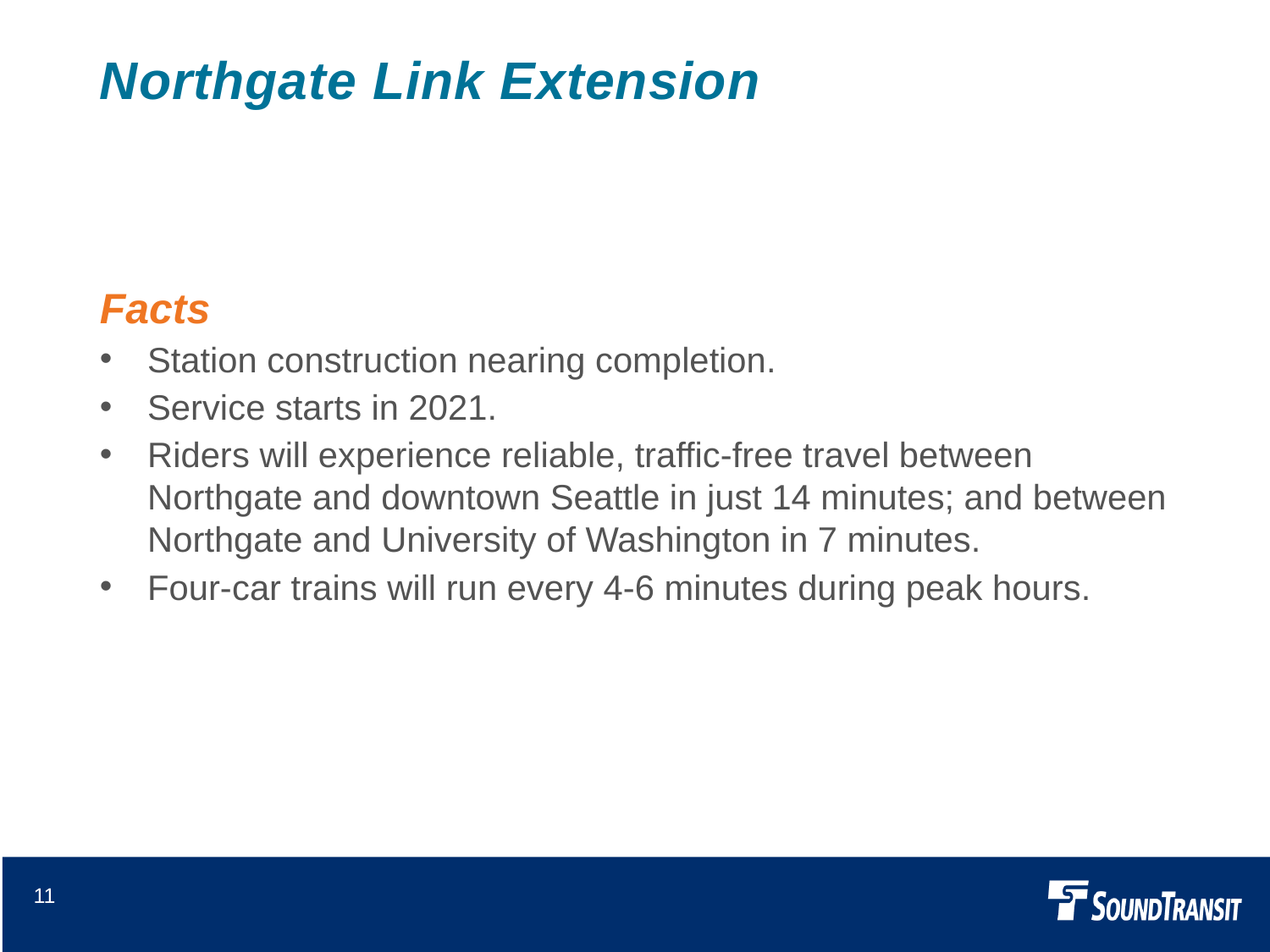

# Northgate Link Extension
Facts
Station construction nearing completion.
Service starts in 2021.
Riders will experience reliable, traffic-free travel between Northgate and downtown Seattle in just 14 minutes; and between Northgate and University of Washington in 7 minutes.
Four-car trains will run every 4-6 minutes during peak hours.